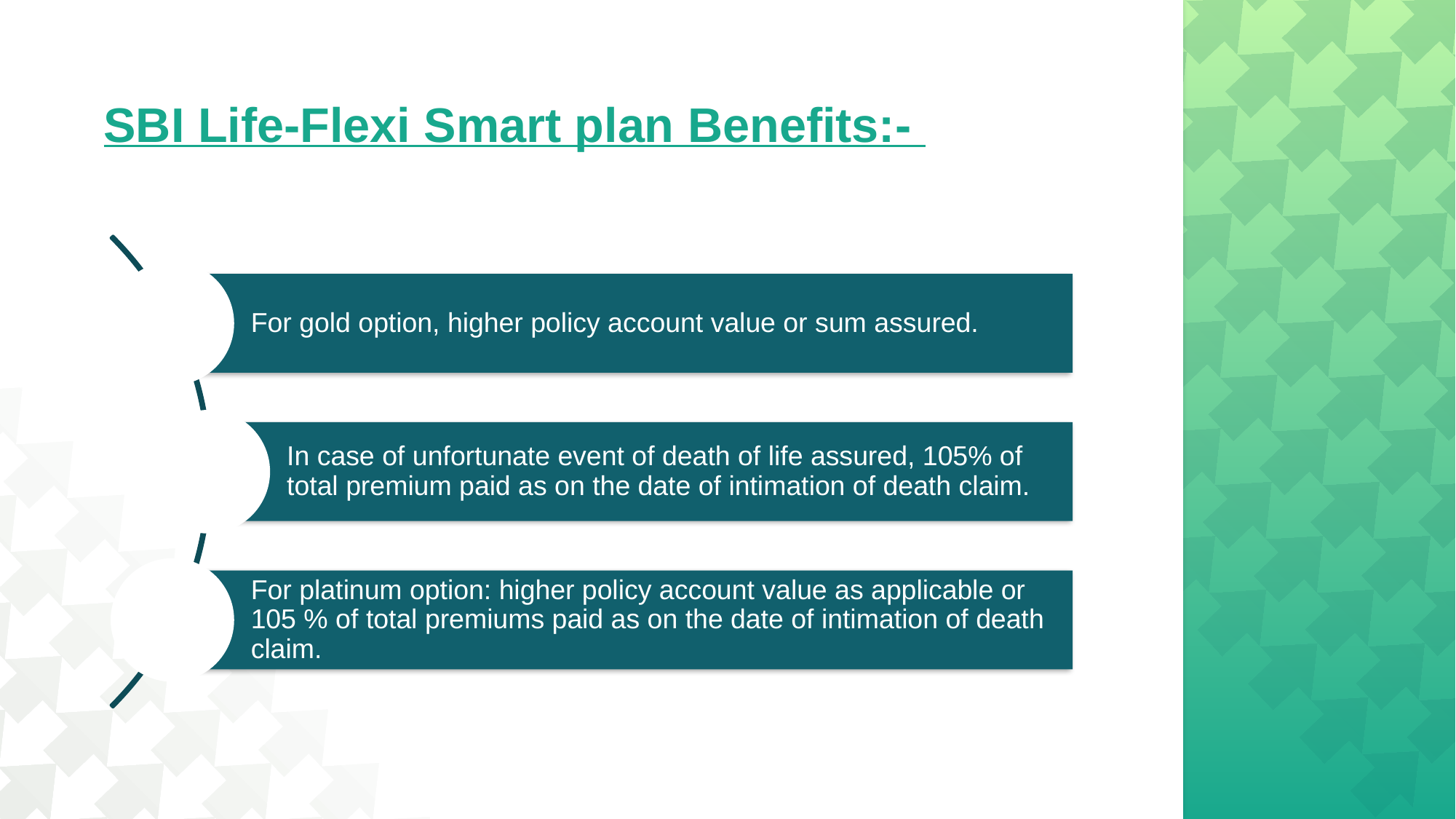

# SBI Life-Flexi Smart plan Benefits:-
For gold option, higher policy account value or sum assured.
In case of unfortunate event of death of life assured, 105% of total premium paid as on the date of intimation of death claim.
For platinum option: higher policy account value as applicable or 105 % of total premiums paid as on the date of intimation of death claim.